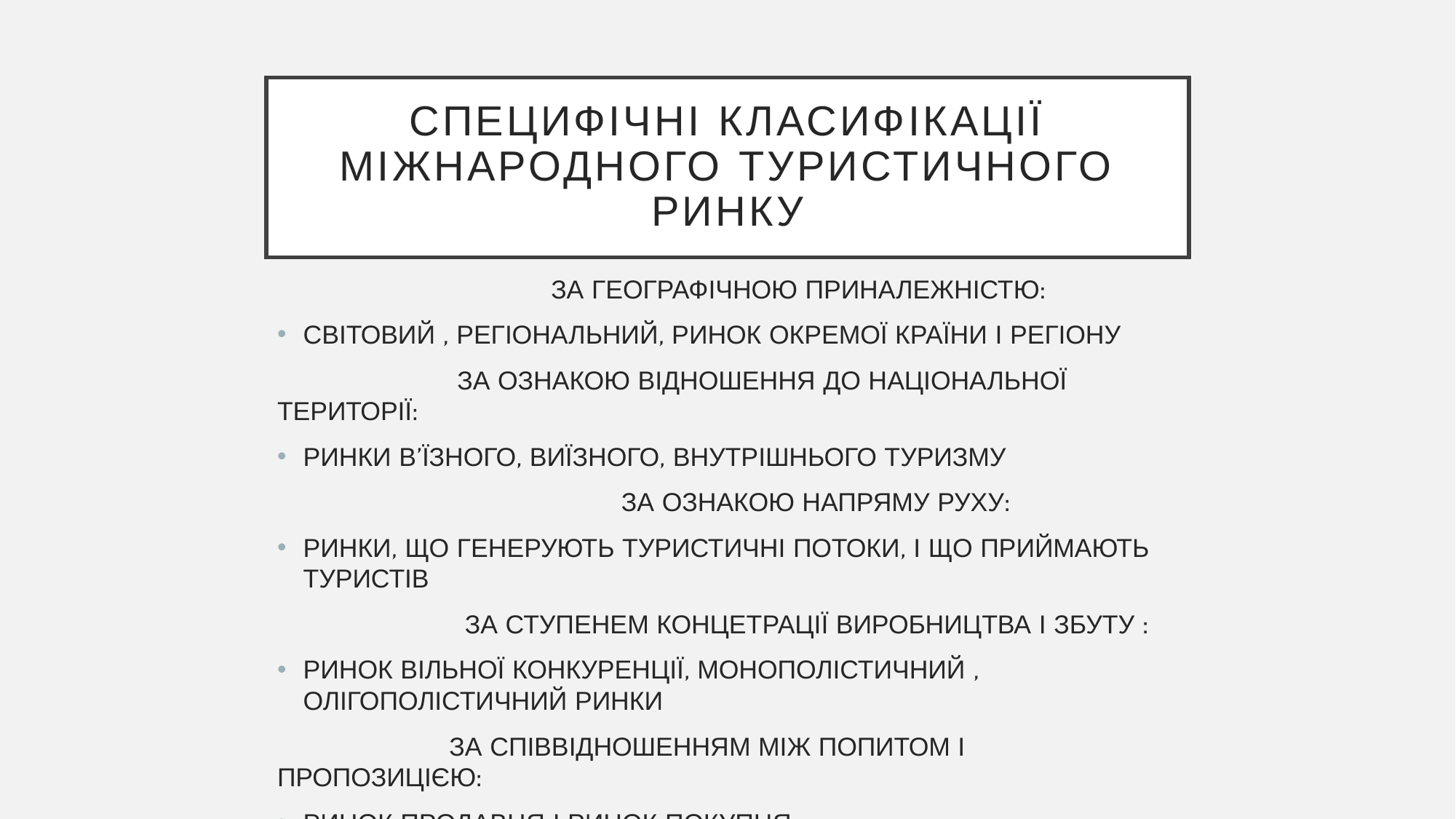

# СПЕЦИФІЧНІ КЛАСИФІКАЦІЇ МІЖНАРОДНОГО ТУРИСТИЧНОГО РИНКУ
                                   ЗА ГЕОГРАФІЧНОЮ ПРИНАЛЕЖНІСТЮ:
СВІТОВИЙ , РЕГІОНАЛЬНИЙ, РИНОК ОКРЕМОЇ КРАЇНИ І РЕГІОНУ
                       ЗА ОЗНАКОЮ ВІДНОШЕННЯ ДО НАЦІОНАЛЬНОЇ ТЕРИТОРІЇ:
РИНКИ В’ЇЗНОГО, ВИЇЗНОГО, ВНУТРІШНЬОГО ТУРИЗМУ
                                            ЗА ОЗНАКОЮ НАПРЯМУ РУХУ:
РИНКИ, ЩО ГЕНЕРУЮТЬ ТУРИСТИЧНІ ПОТОКИ, І ЩО ПРИЙМАЮТЬ ТУРИСТІВ
                        ЗА СТУПЕНЕМ КОНЦЕТРАЦІЇ ВИРОБНИЦТВА І ЗБУТУ :
РИНОК ВІЛЬНОЇ КОНКУРЕНЦІЇ, МОНОПОЛІСТИЧНИЙ , ОЛІГОПОЛІСТИЧНИЙ РИНКИ
                      ЗА СПІВВІДНОШЕННЯМ МІЖ ПОПИТОМ І ПРОПОЗИЦІЄЮ:
РИНОК ПРОДАВЦЯ І РИНОК ПОКУПЦЯ
                                ,